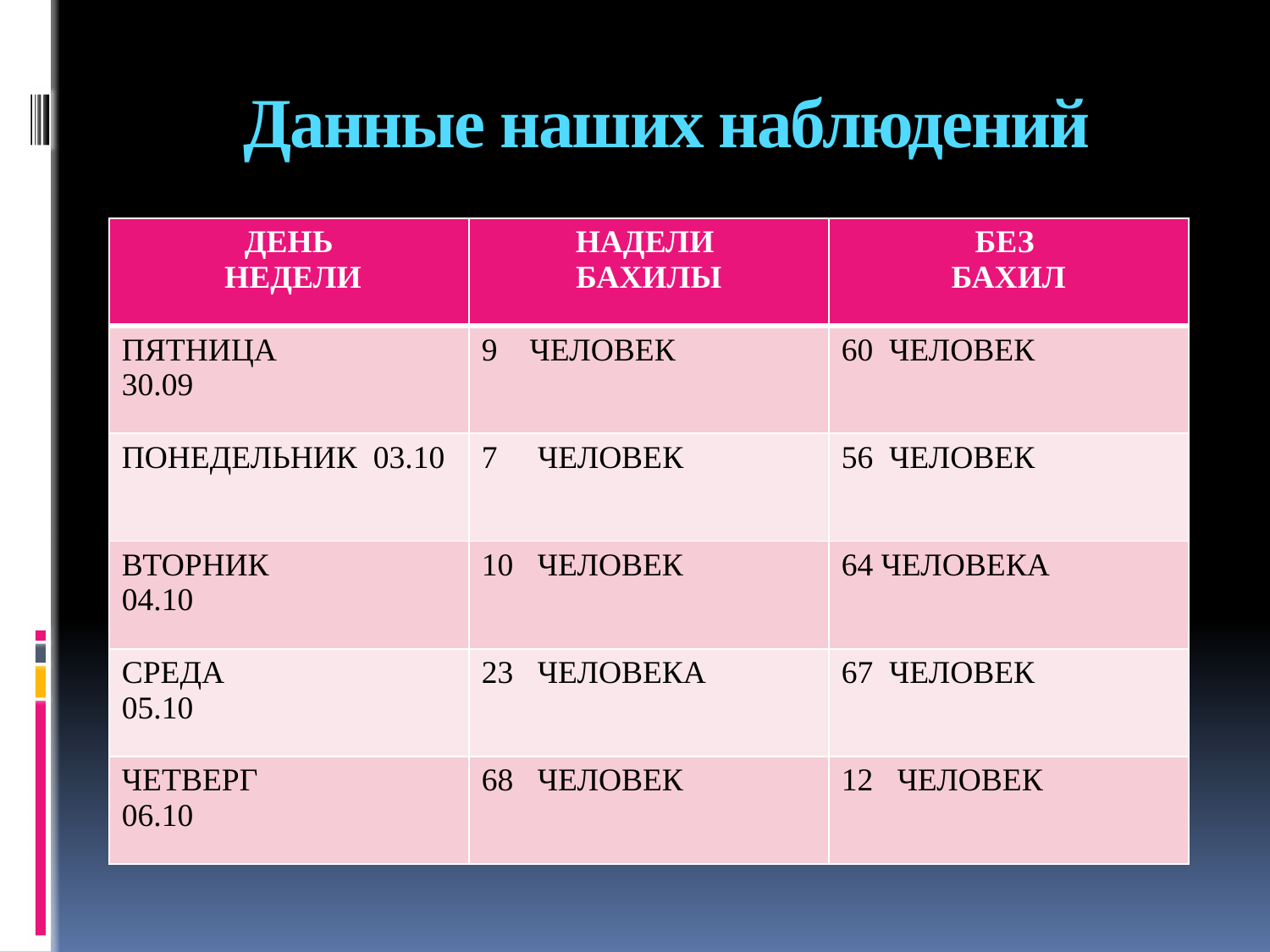

# Данные наших наблюдений
| ДЕНЬ НЕДЕЛИ | НАДЕЛИ БАХИЛЫ | БЕЗ БАХИЛ |
| --- | --- | --- |
| ПЯТНИЦА 30.09 | 9 ЧЕЛОВЕК | 60 ЧЕЛОВЕК |
| ПОНЕДЕЛЬНИК 03.10 | 7 ЧЕЛОВЕК | 56 ЧЕЛОВЕК |
| ВТОРНИК 04.10 | 10 ЧЕЛОВЕК | 64 ЧЕЛОВЕКА |
| СРЕДА 05.10 | 23 ЧЕЛОВЕКА | ЧЕЛОВЕК |
| ЧЕТВЕРГ 06.10 | 68 ЧЕЛОВЕК | 12 ЧЕЛОВЕК |